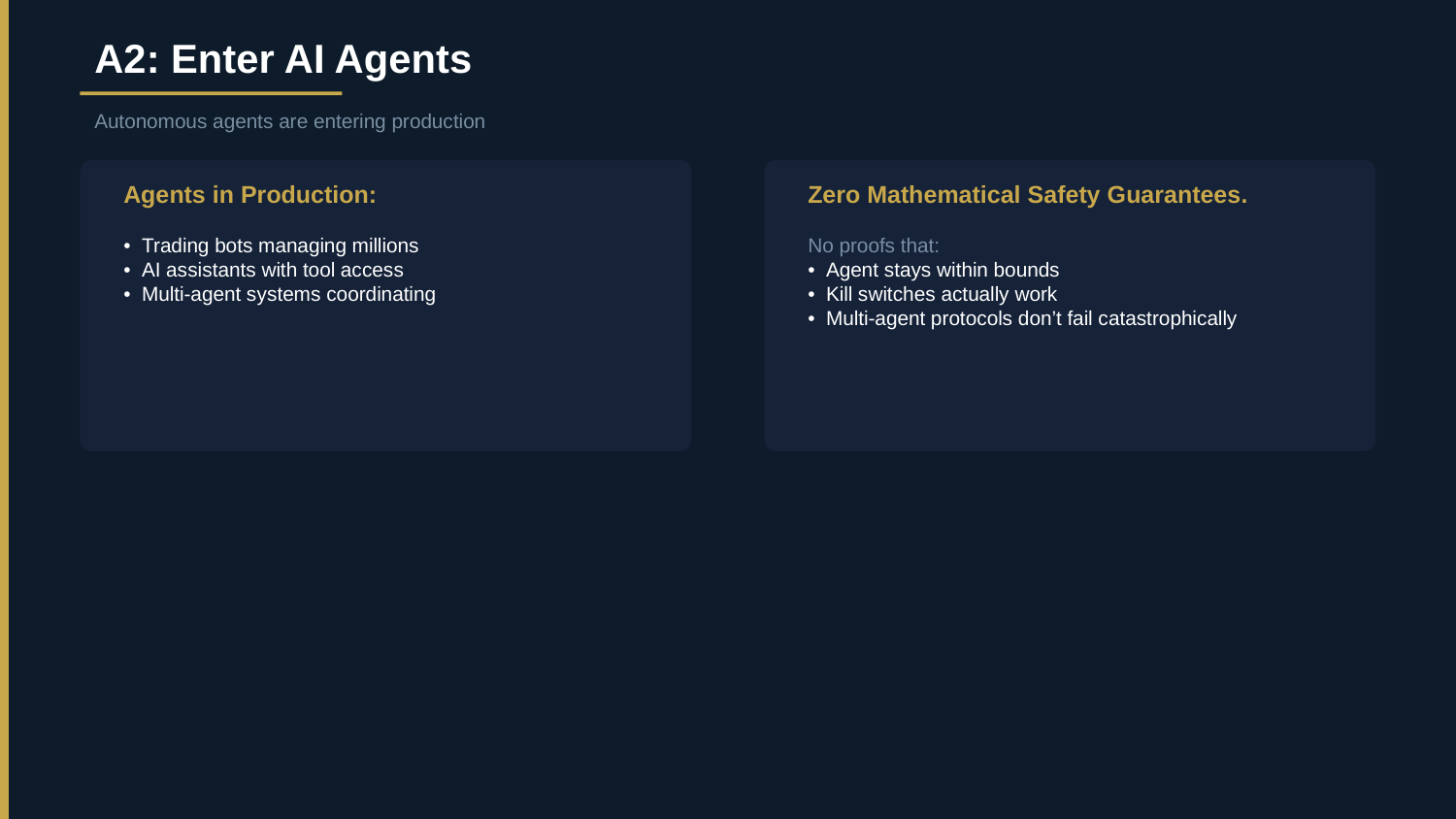

A2: Enter AI Agents

Autonomous agents are entering production

Agents in Production:
Zero Mathematical Safety Guarantees.
•  Trading bots managing millions
•  AI assistants with tool access
•  Multi-agent systems coordinating
No proofs that:
•  Agent stays within bounds
•  Kill switches actually work
•  Multi-agent protocols don’t fail catastrophically